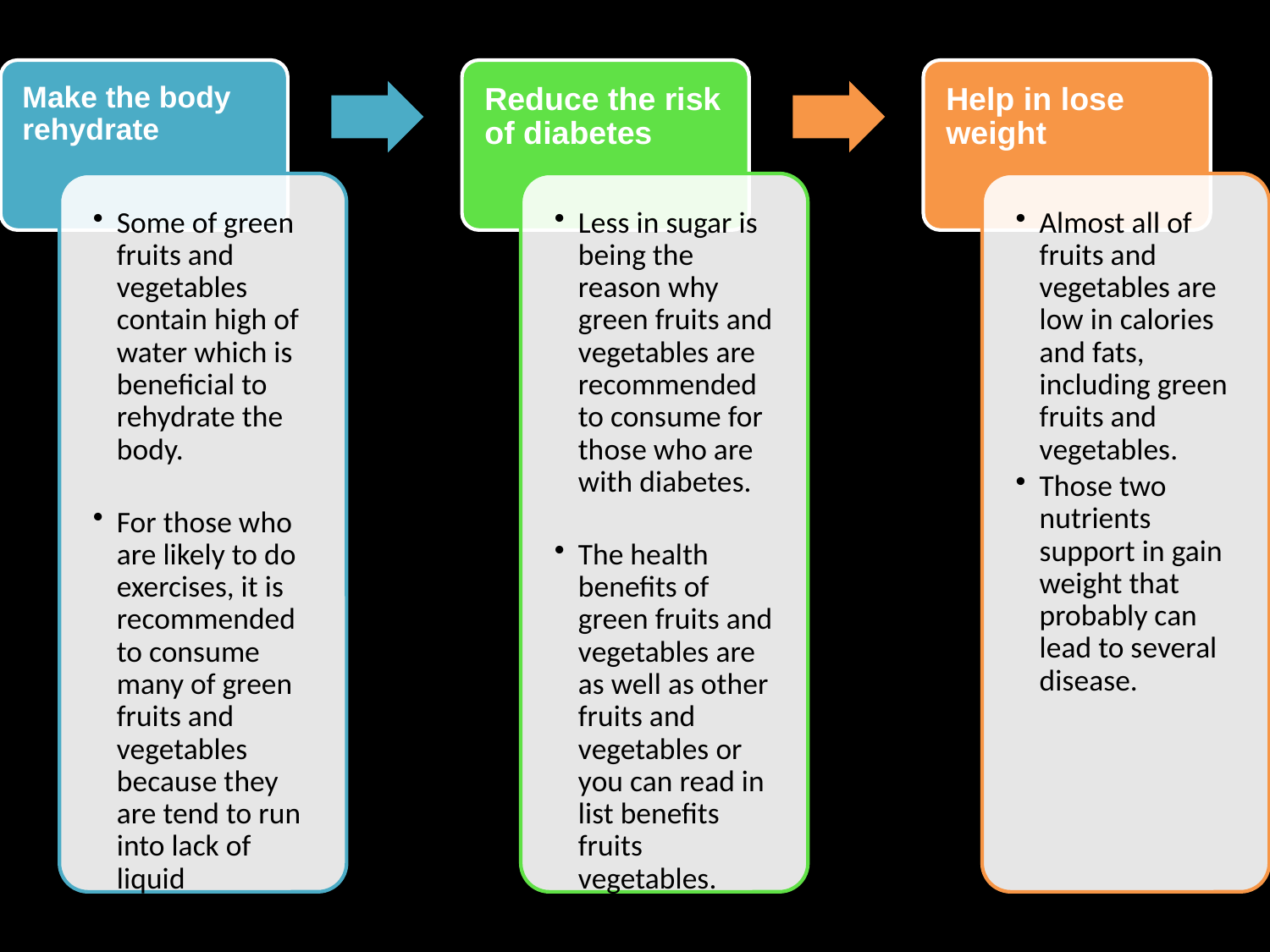

Make the body rehydrate
Some of green fruits and vegetables contain high of water which is beneficial to rehydrate the body.
For those who are likely to do exercises, it is recommended to consume many of green fruits and vegetables because they are tend to run into lack of liquid

Reduce the risk of diabetes
Less in sugar is being the reason why green fruits and vegetables are recommended to consume for those who are with diabetes.
The health benefits of green fruits and vegetables are as well as other fruits and vegetables or you can read in list benefits fruits vegetables.

Help in lose weight
Almost all of fruits and vegetables are low in calories and fats, including green fruits and vegetables.
Those two nutrients support in gain weight that probably can lead to several disease.